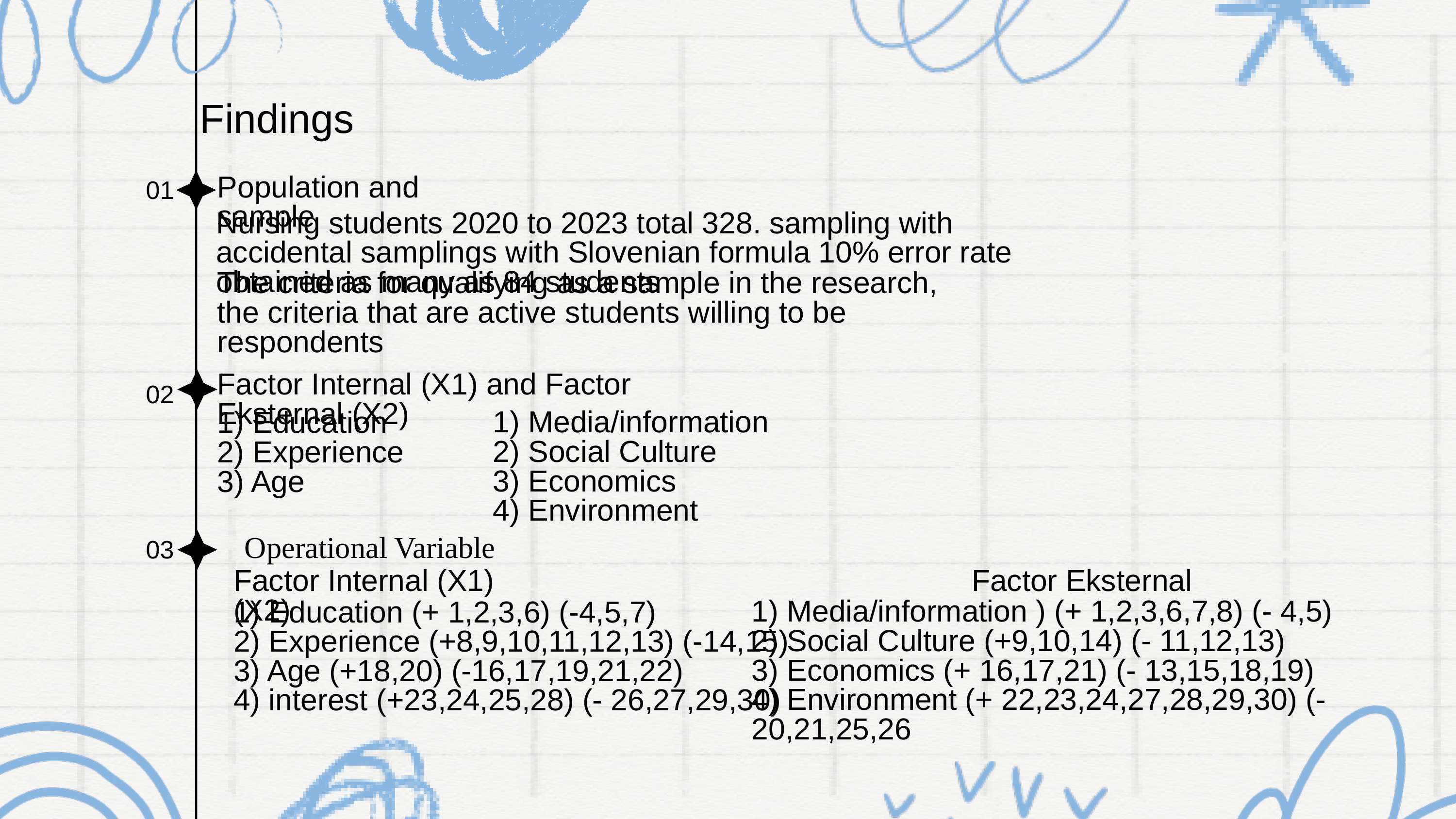

Findings

Population and sample
01
Nursing students 2020 to 2023 total 328. sampling with accidental samplings with Slovenian formula 10% error rate obtained as many as 84 students
The criteria for qualifying as a sample in the research, the criteria that are active students willing to be respondents

Factor Internal (X1) and Factor Eksternal (X2)

1) Education
2) Experience
3) Age
02
1) Media/information
2) Social Culture
3) Economics
4) Environment
Operational Variable

03
Factor Internal (X1)                                                         Factor Eksternal (X2)

1) Education (+ 1,2,3,6) (-4,5,7)
2) Experience (+8,9,10,11,12,13) (-14,15)
3) Age (+18,20) (-16,17,19,21,22)
4) interest (+23,24,25,28) (- 26,27,29,30)
1) Media/information ) (+ 1,2,3,6,7,8) (- 4,5)
2) Social Culture (+9,10,14) (- 11,12,13)
3) Economics (+ 16,17,21) (- 13,15,18,19)
4) Environment (+ 22,23,24,27,28,29,30) (- 20,21,25,26